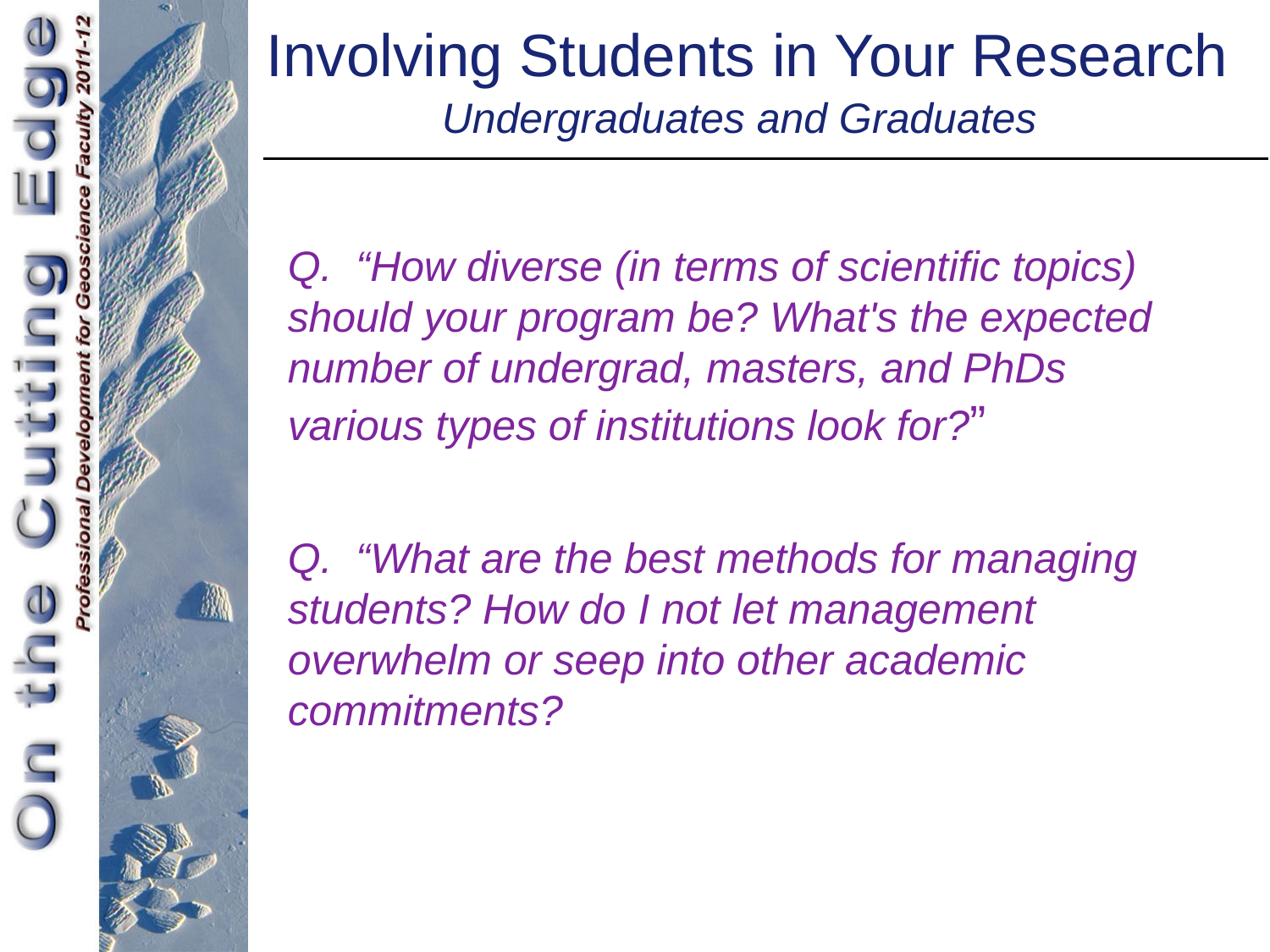

Involving Students in Your Research
Undergraduates and Graduates
Q.  “How diverse (in terms of scientific topics) should your program be? What's the expected number of undergrad, masters, and PhDs various types of institutions look for?”

Q.  “What are the best methods for managing students? How do I not let management overwhelm or seep into other academic commitments?